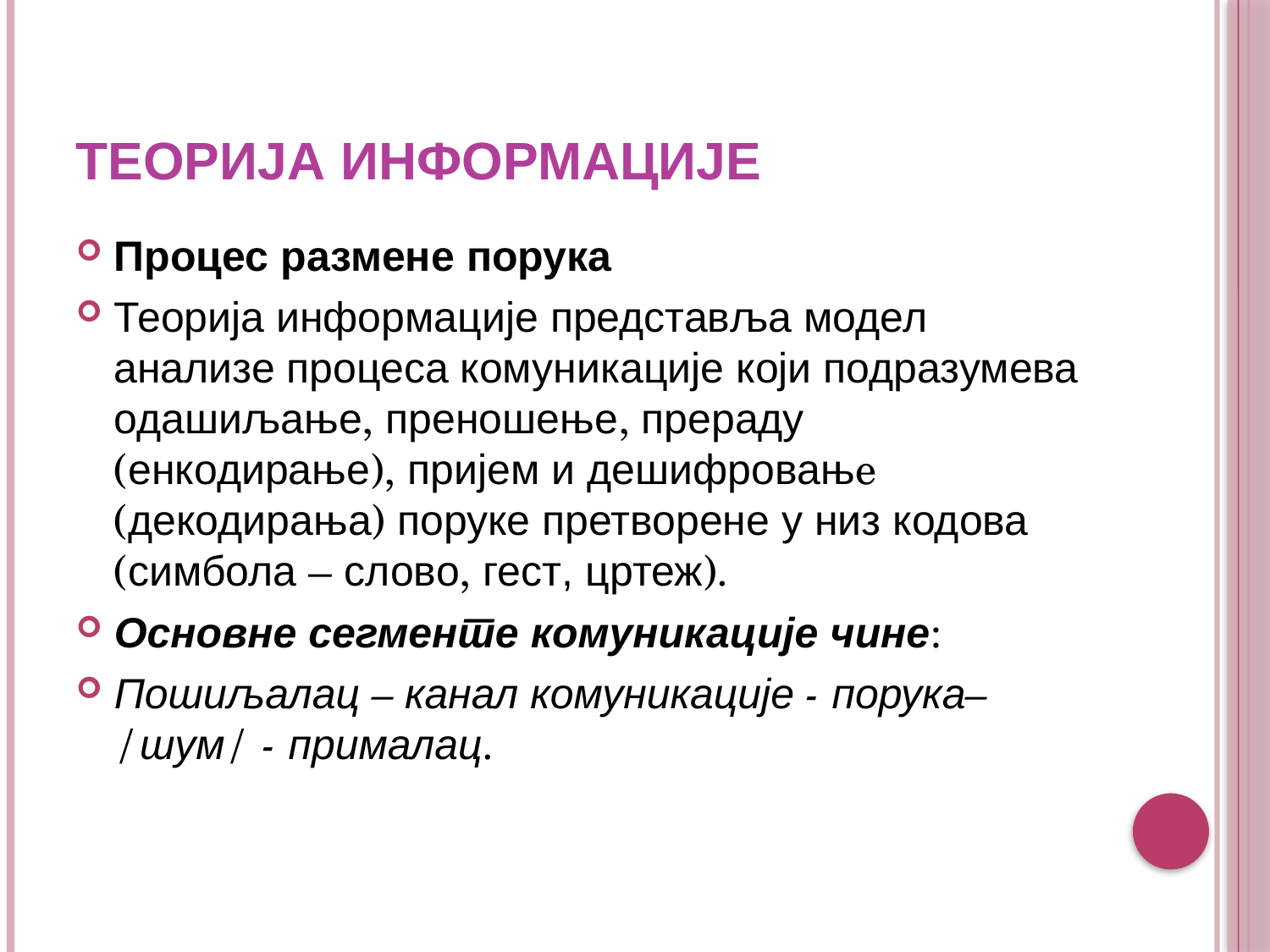

# теорија информације
Процес размене порука
Теорија информације представља модел анализе процеса комуникације који подразумева одашиљање, преношење, прераду (енкодирање), пријем и дешифровањe (декодирања) поруке претворене у низ кодова (симбола – слово, гест, цртеж).
Основне сегменте комуникације чине:
Пошиљалац – канал комуникације - порука– /шум/ - прималац.